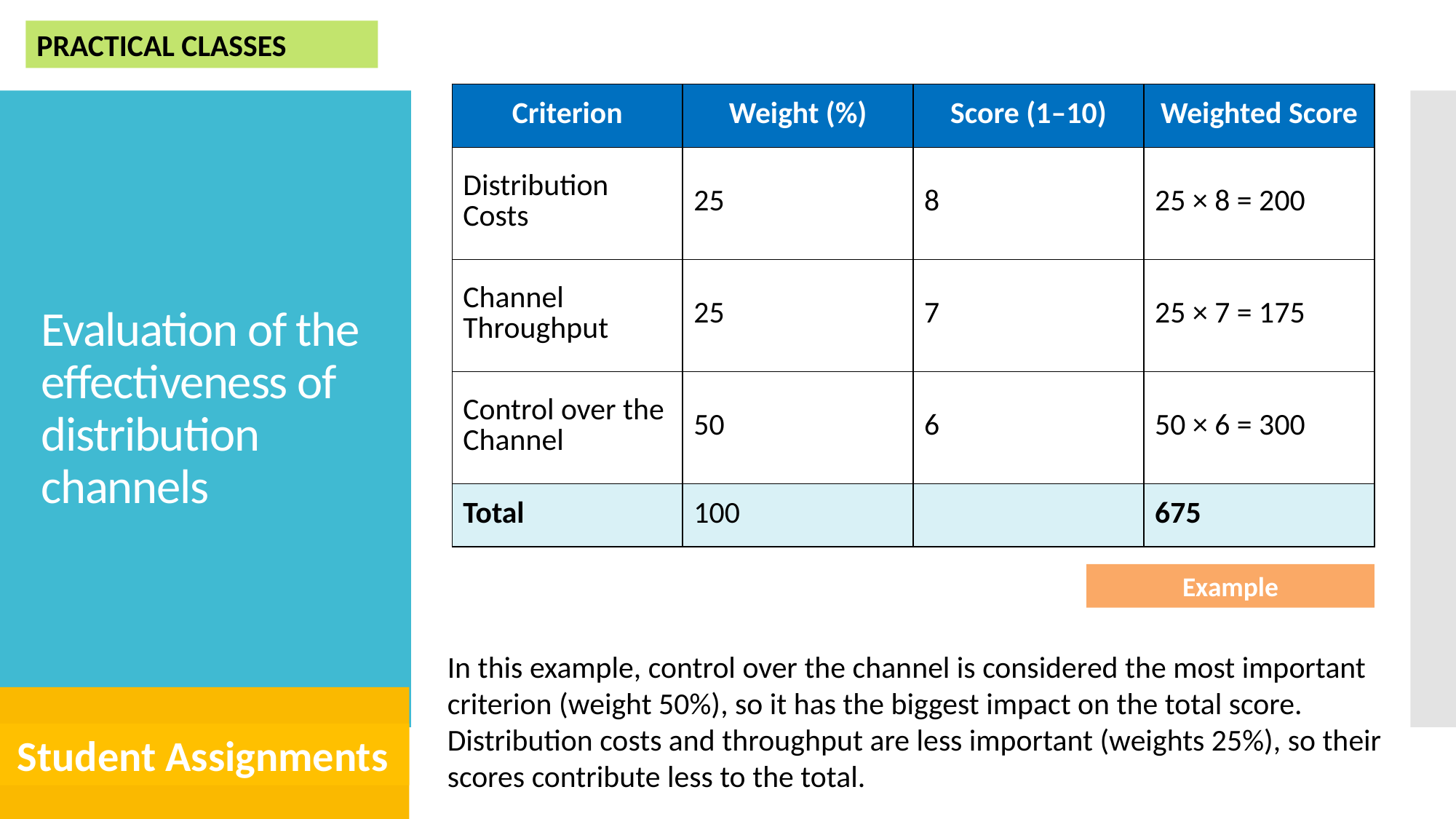

PRACTICAL CLASSES
| Criterion | Weight (%) | Score (1–10) | Weighted Score |
| --- | --- | --- | --- |
| Distribution Costs | 25 | 8 | 25 × 8 = 200 |
| Channel Throughput | 25 | 7 | 25 × 7 = 175 |
| Control over the Channel | 50 | 6 | 50 × 6 = 300 |
| Total | 100 |  | 675 |
# Evaluation of the effectiveness of distribution channels
Example
In this example, control over the channel is considered the most important criterion (weight 50%), so it has the biggest impact on the total score. Distribution costs and throughput are less important (weights 25%), so their scores contribute less to the total.

Student Assignments